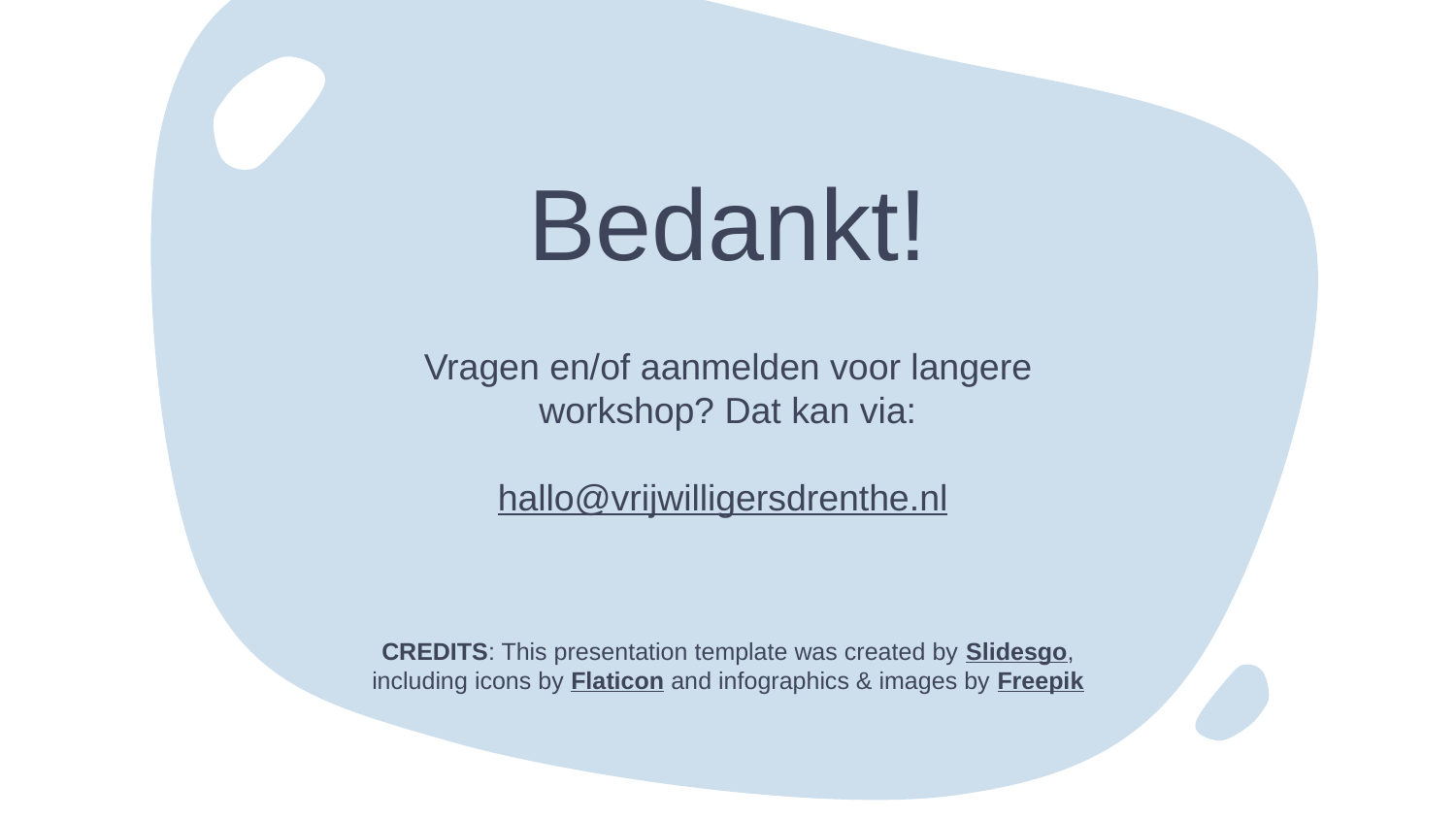

# Bedankt!

Vragen en/of aanmelden voor langere workshop? Dat kan via:

hallo@vrijwilligersdrenthe.nl